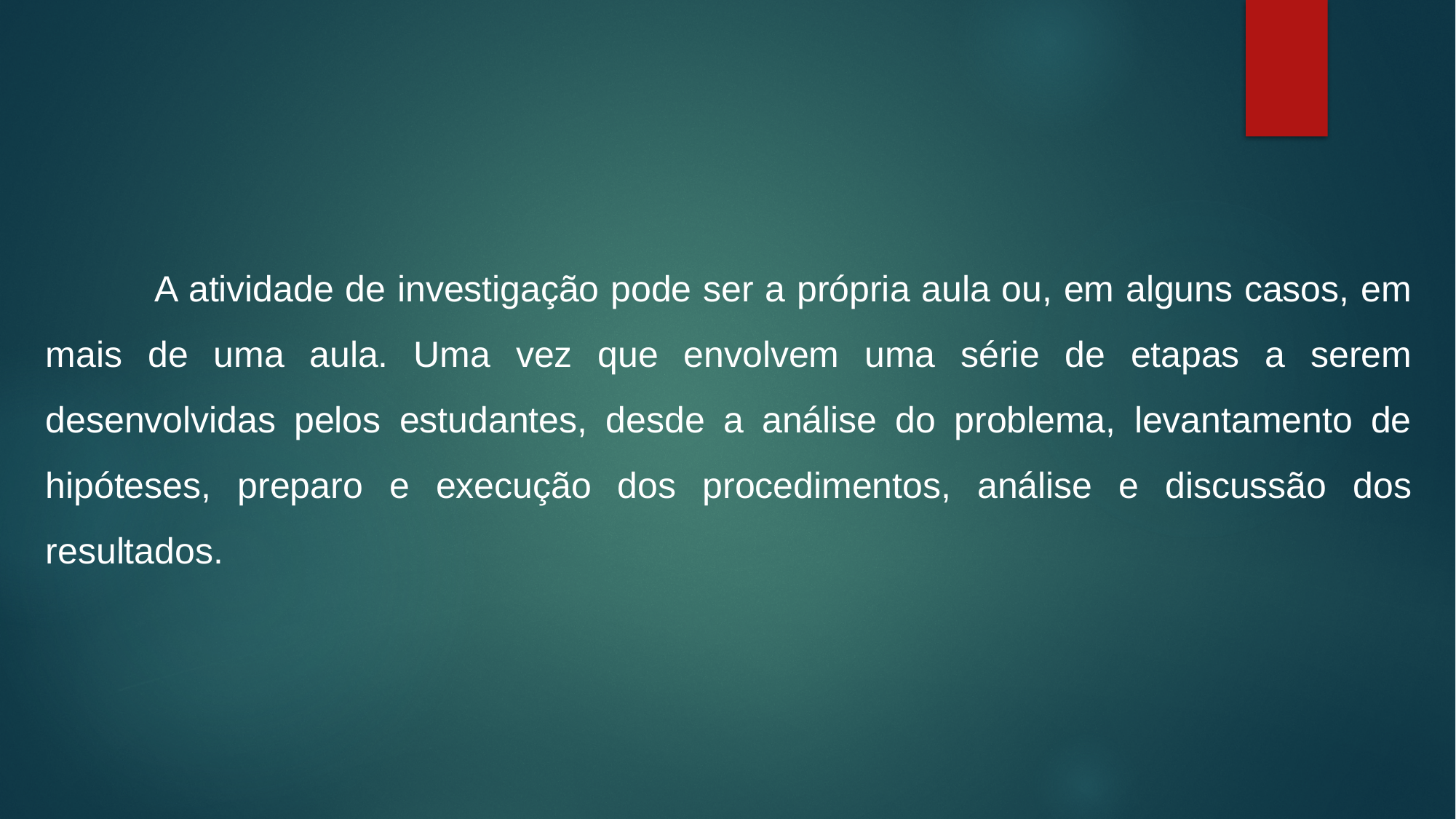

A atividade de investigação pode ser a própria aula ou, em alguns casos, em mais de uma aula. Uma vez que envolvem uma série de etapas a serem desenvolvidas pelos estudantes, desde a análise do problema, levantamento de hipóteses, preparo e execução dos procedimentos, análise e discussão dos resultados.